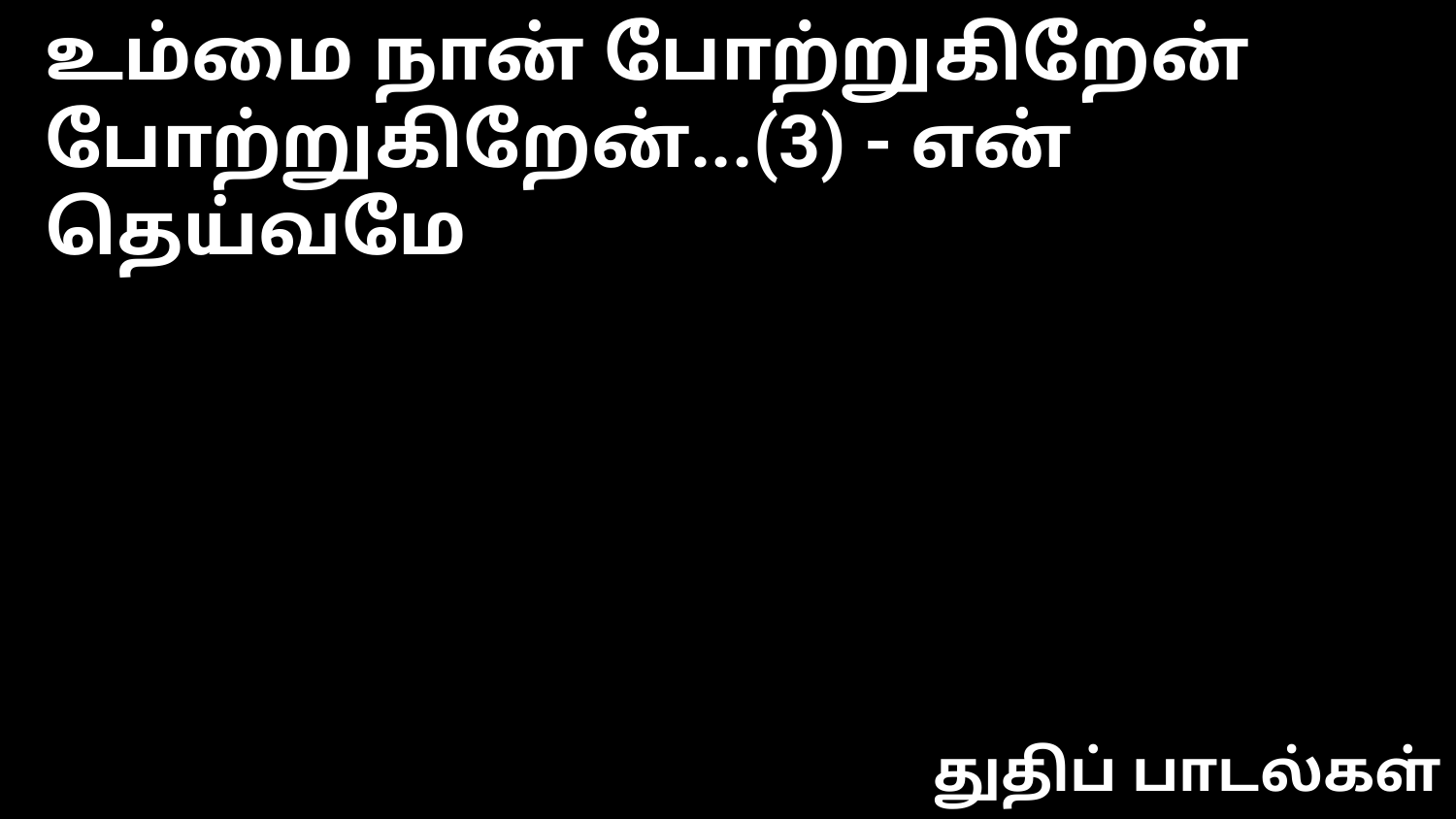

உம்மை நான் போற்றுகிறேன்
போற்றுகிறேன்...(3) - என் தெய்வமே

துதிப் பாடல்கள்